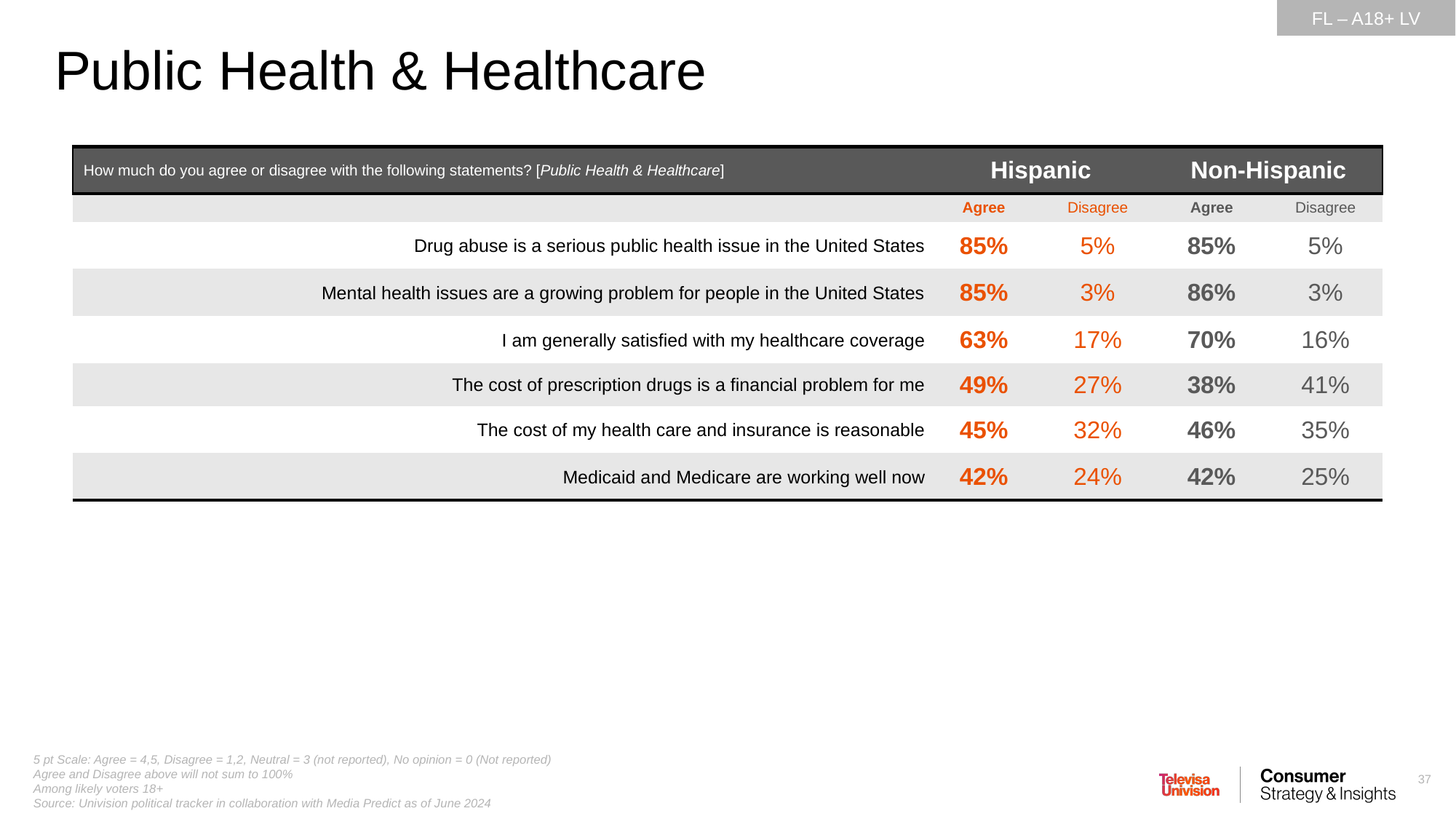

Public Health & Healthcare
| How much do you agree or disagree with the following statements? [Public Health & Healthcare] | Hispanic | Non-Hispanic | Non-Hispanic | Non-Hispanic |
| --- | --- | --- | --- | --- |
|  | Agree | Disagree | Agree | Disagree |
| Drug abuse is a serious public health issue in the United States | 85% | 5% | 85% | 5% |
| Mental health issues are a growing problem for people in the United States | 85% | 3% | 86% | 3% |
| I am generally satisfied with my healthcare coverage | 63% | 17% | 70% | 16% |
| The cost of prescription drugs is a financial problem for me | 49% | 27% | 38% | 41% |
| The cost of my health care and insurance is reasonable | 45% | 32% | 46% | 35% |
| Medicaid and Medicare are working well now | 42% | 24% | 42% | 25% |